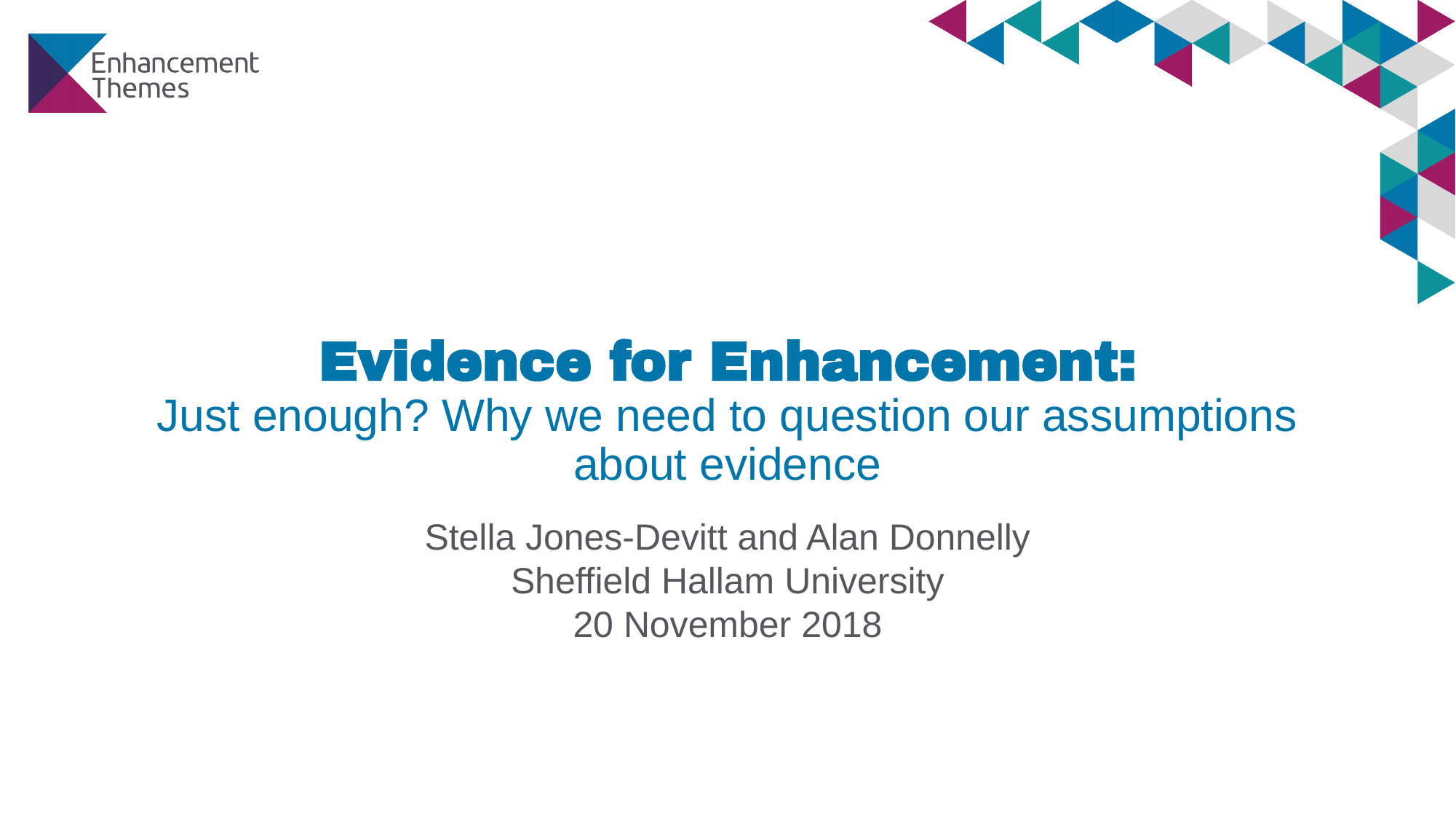

# Evidence for Enhancement: Just enough? Why we need to question our assumptions about evidence
Stella Jones-Devitt and Alan Donnelly
Sheffield Hallam University
20 November 2018